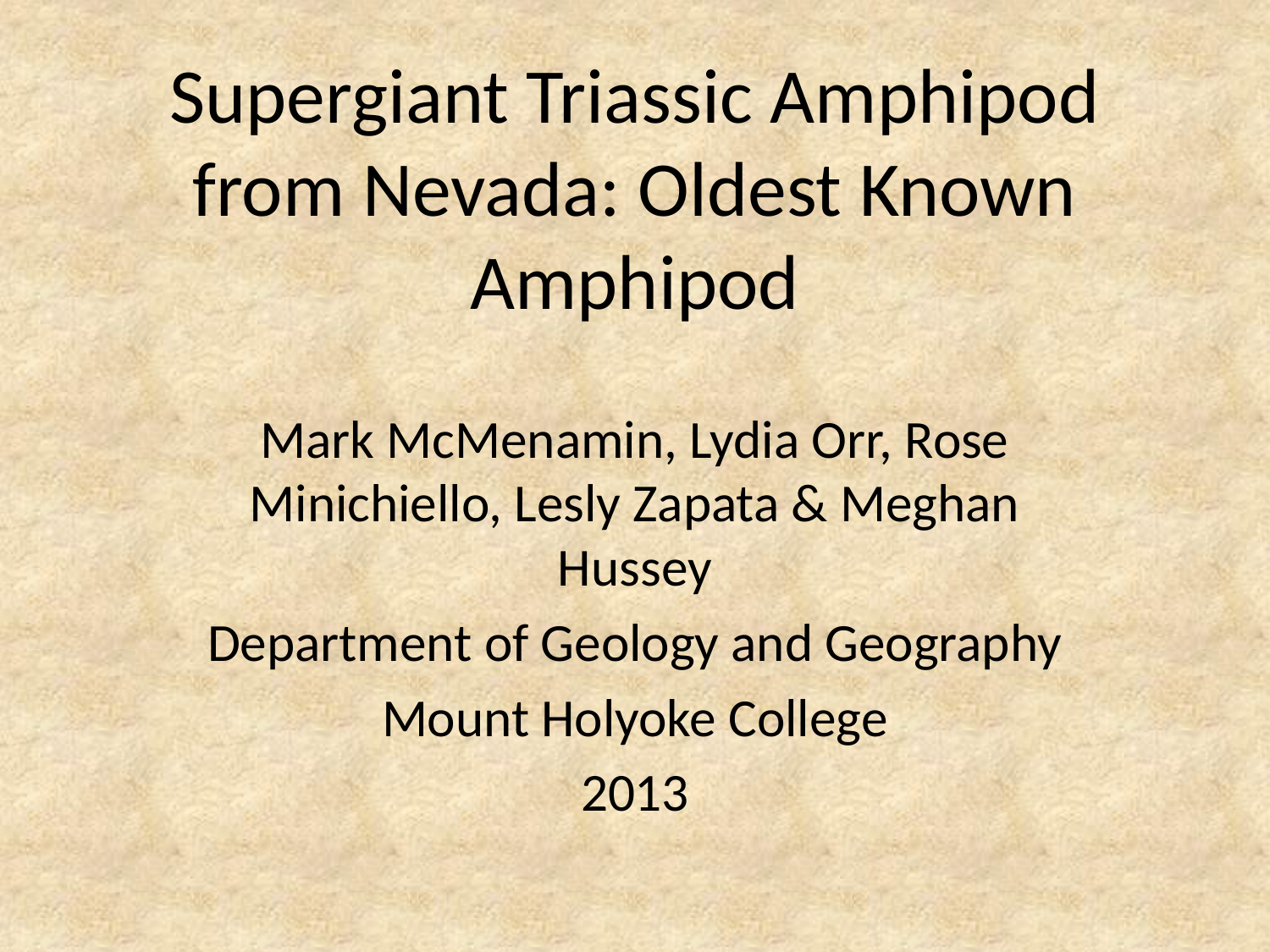

# Supergiant Triassic Amphipod from Nevada: Oldest Known Amphipod
Mark McMenamin, Lydia Orr, Rose Minichiello, Lesly Zapata & Meghan Hussey
Department of Geology and Geography
Mount Holyoke College
2013